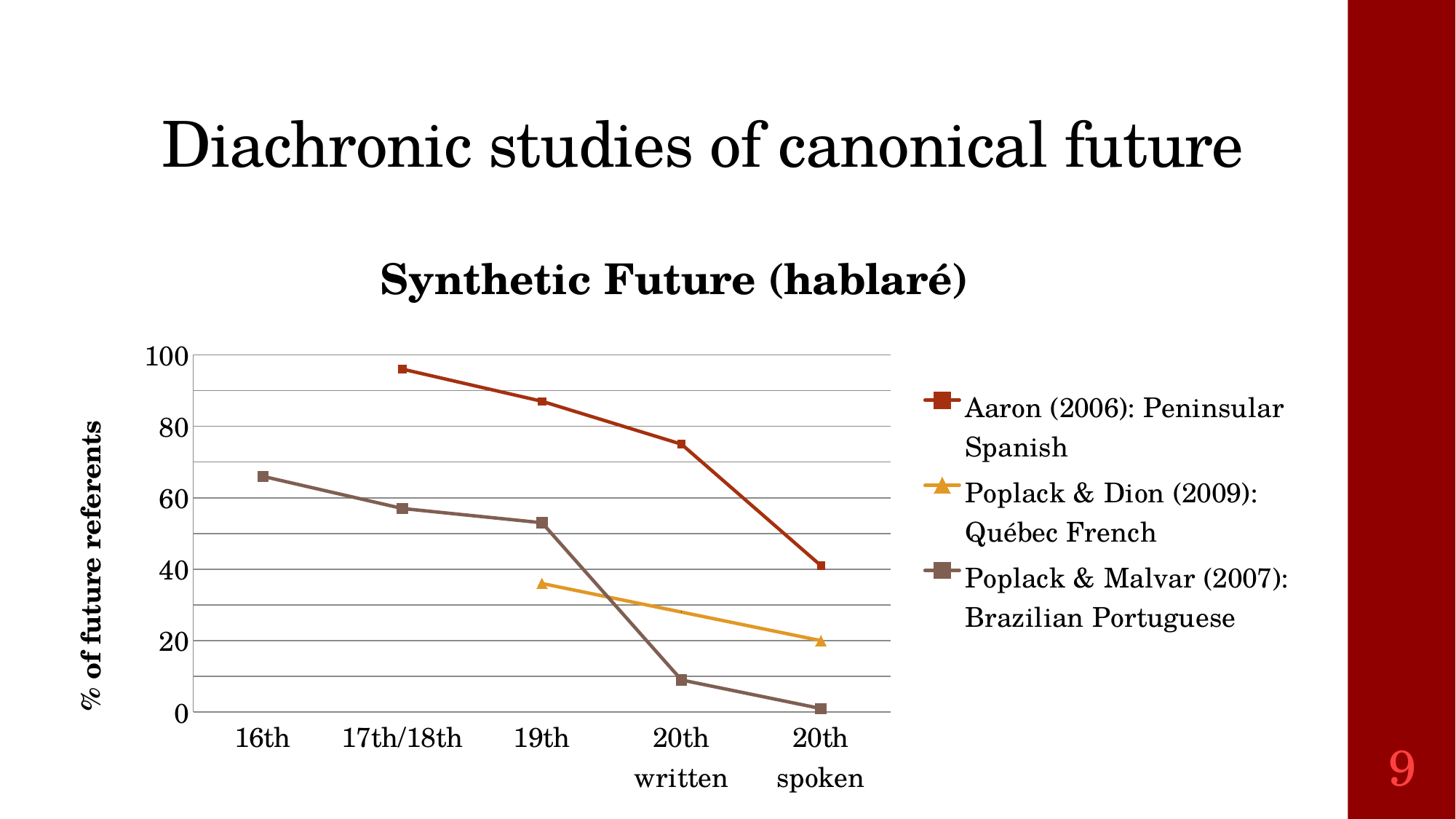

# Diachronic studies of canonical future

### Chart: Synthetic Future (hablaré)

| Category | Aaron (2006): Peninsular Spanish | Poplack & Dion (2009): Québec French | Poplack & Malvar (2007): Brazilian Portuguese |
|---|---|---|---|
| 16th | None | None | 66.0 |
| 17th/18th | 96.0 | None | 57.0 |
| 19th | 87.0 | 36.0 | 53.0 |
| 20th written | 75.0 | 28.0 | 9.0 |
| 20th spoken | 41.0 | 20.0 | 1.0 |
9